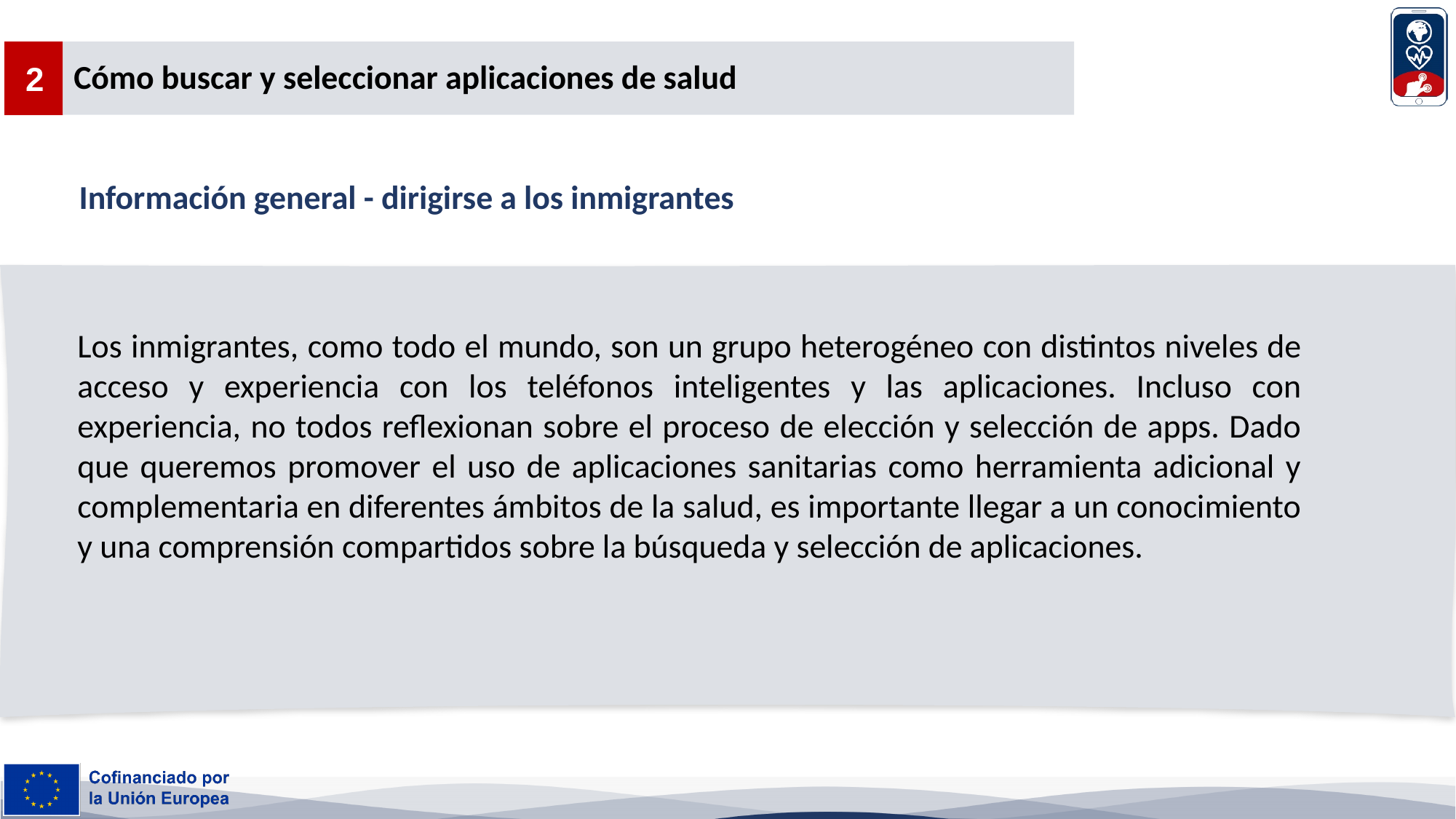

Cómo buscar y seleccionar aplicaciones de salud
2
# Información general - dirigirse a los inmigrantes
Los inmigrantes, como todo el mundo, son un grupo heterogéneo con distintos niveles de acceso y experiencia con los teléfonos inteligentes y las aplicaciones. Incluso con experiencia, no todos reflexionan sobre el proceso de elección y selección de apps. Dado que queremos promover el uso de aplicaciones sanitarias como herramienta adicional y complementaria en diferentes ámbitos de la salud, es importante llegar a un conocimiento y una comprensión compartidos sobre la búsqueda y selección de aplicaciones.